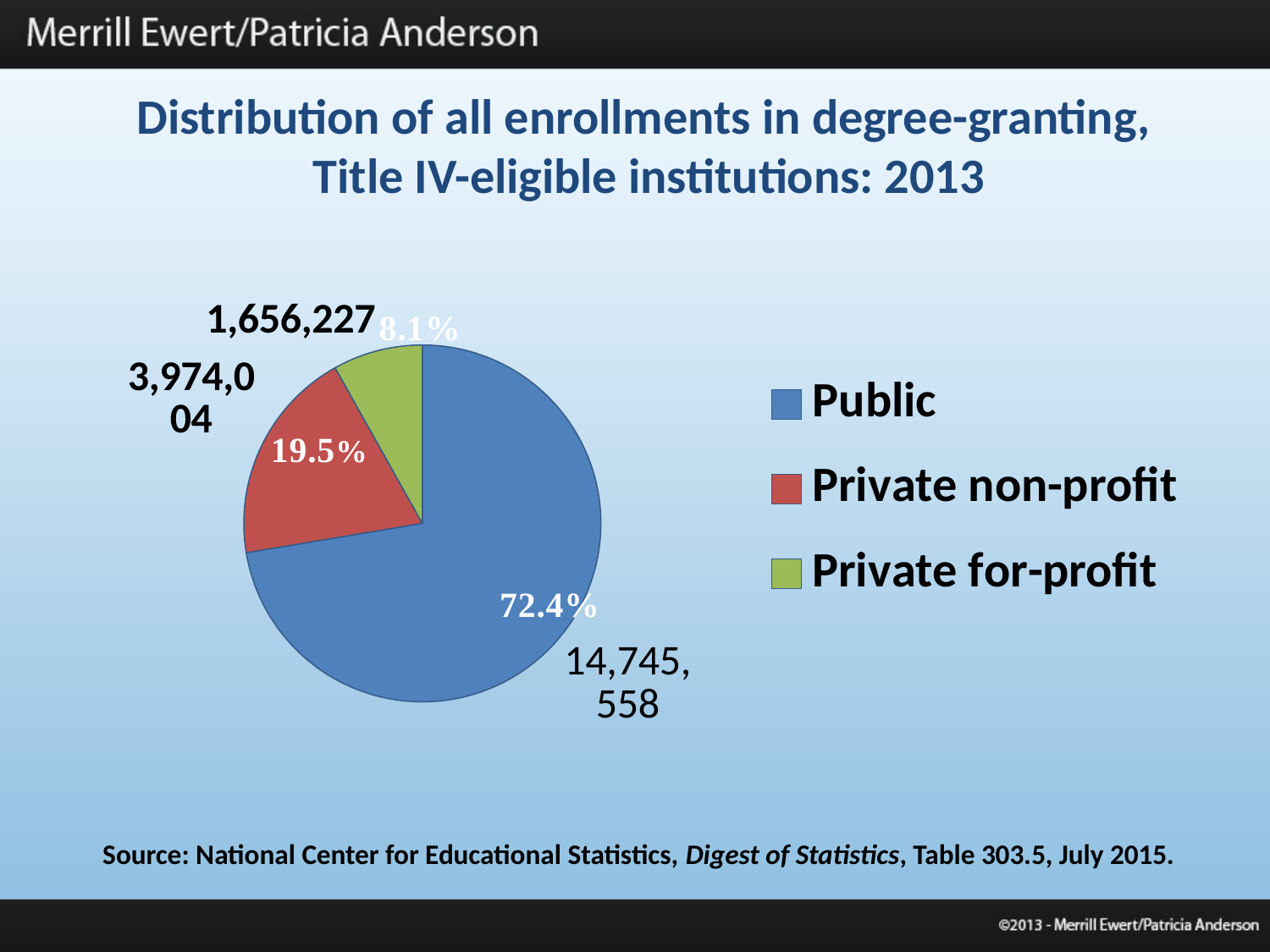

Distribution of all enrollments in degree-granting,
Title IV-eligible institutions: 2013

### Chart

| Category | Sales |
|---|---|
| Public | 14745558.0 |
| Private non-profit | 3974004.0 |
| Private for-profit | 1656227.0 |
Source: National Center for Educational Statistics, Digest of Statistics, Table 303.5, July 2015.